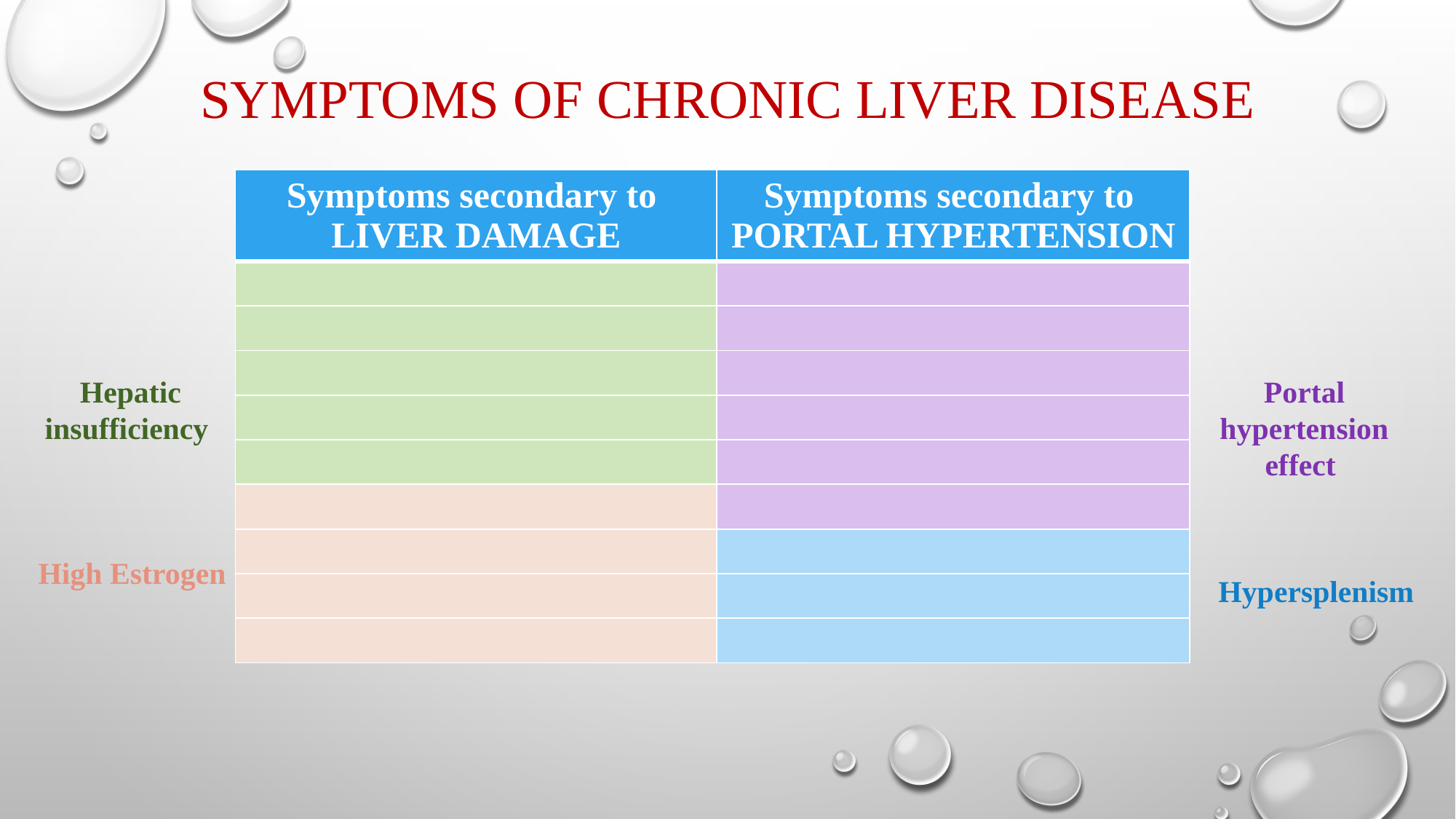

# Symptoms of chronic liver disease
| Symptoms secondary to LIVER DAMAGE | Symptoms secondary to PORTAL HYPERTENSION |
| --- | --- |
|  |  |
|  |  |
|  |  |
|  |  |
|  |  |
|  |  |
|  |  |
|  |  |
|  |  |
Hepatic insufficiency
Portal hypertension effect
High Estrogen
Hypersplenism